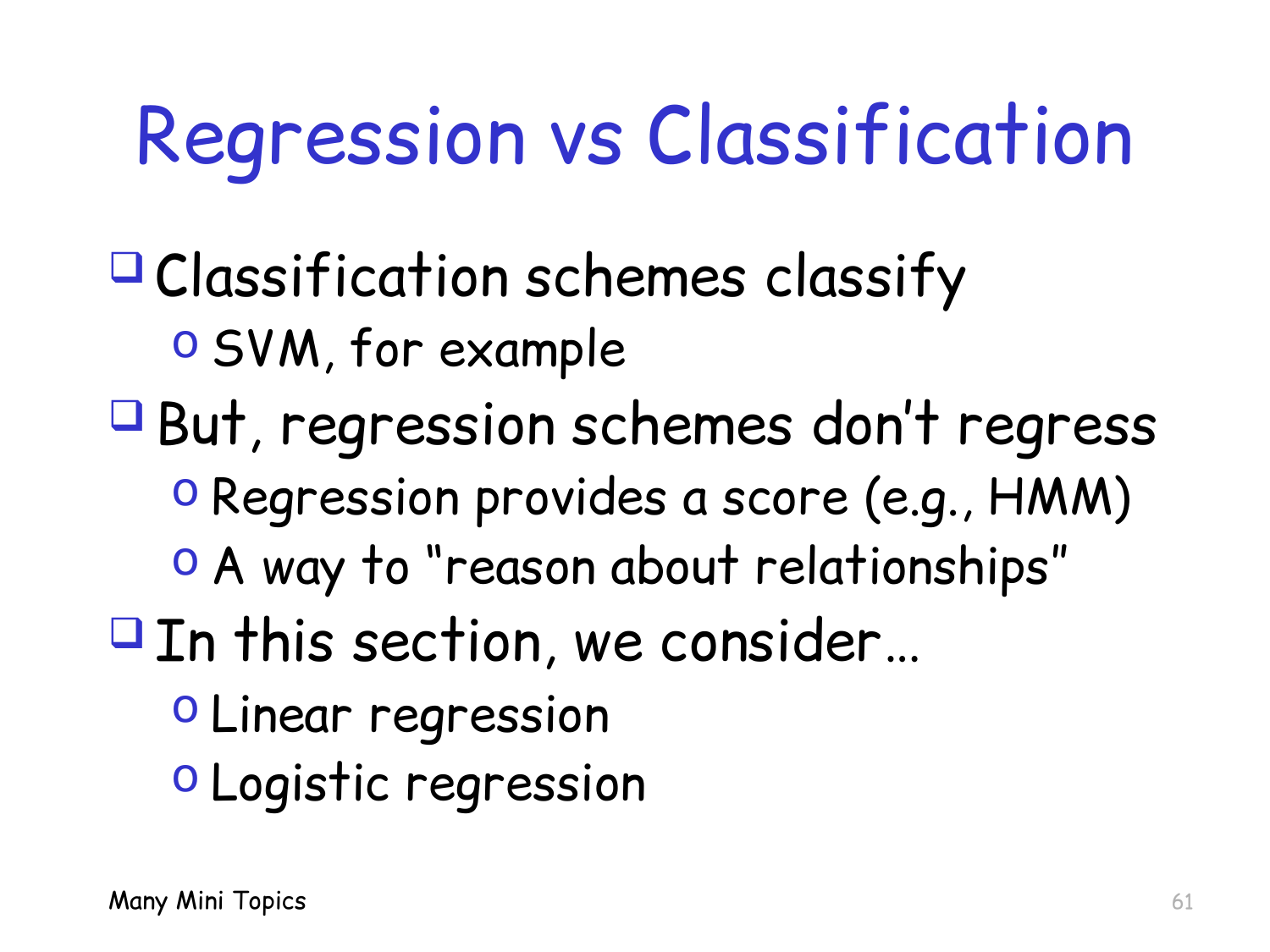

# Regression vs Classification
Classification schemes classify
SVM, for example
But, regression schemes don’t regress
Regression provides a score (e.g., HMM)
A way to “reason about relationships”
In this section, we consider…
Linear regression
Logistic regression

Many Mini Topics
61